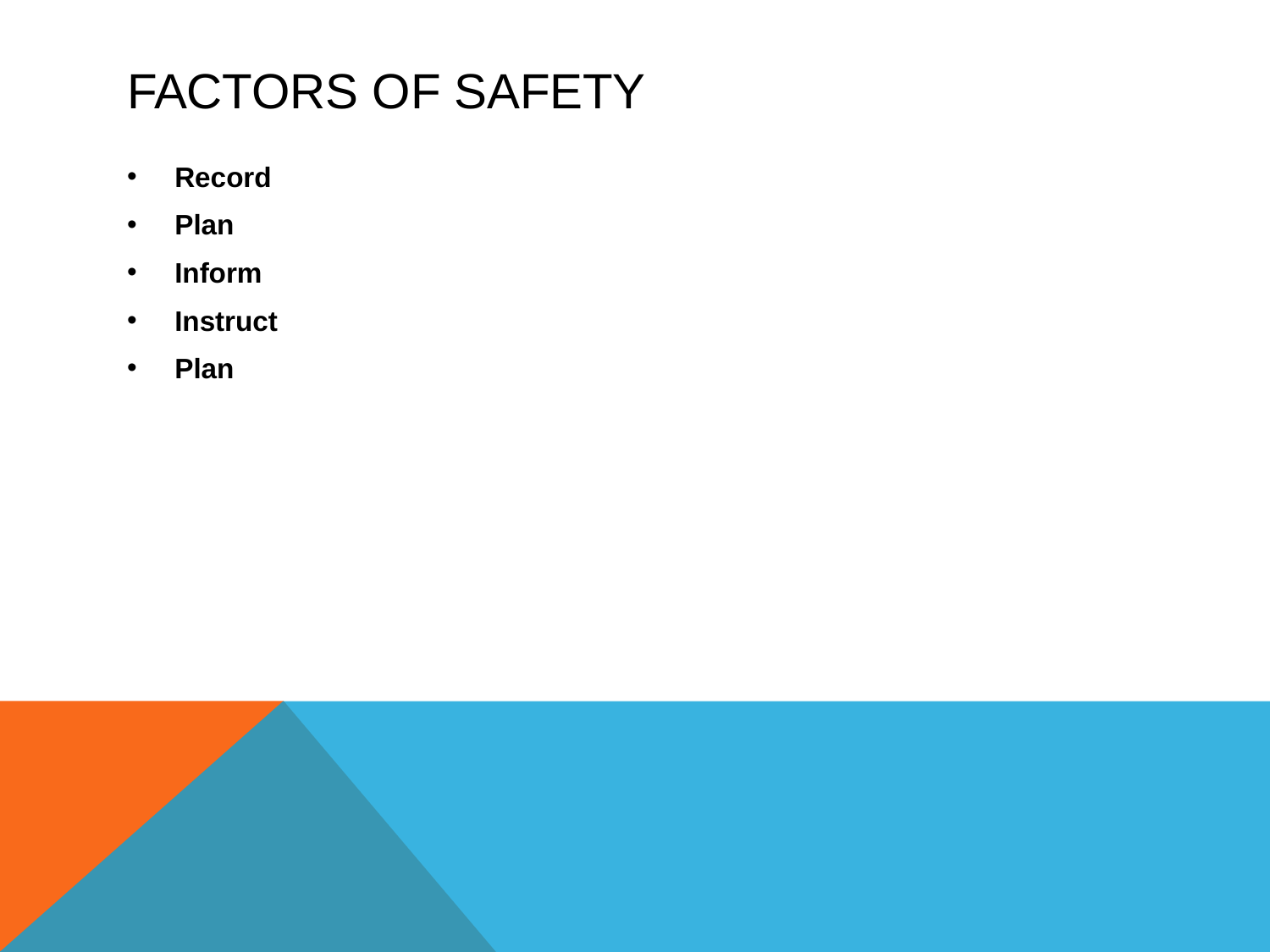

# Factors of safety
Record
Plan
Inform
Instruct
Plan